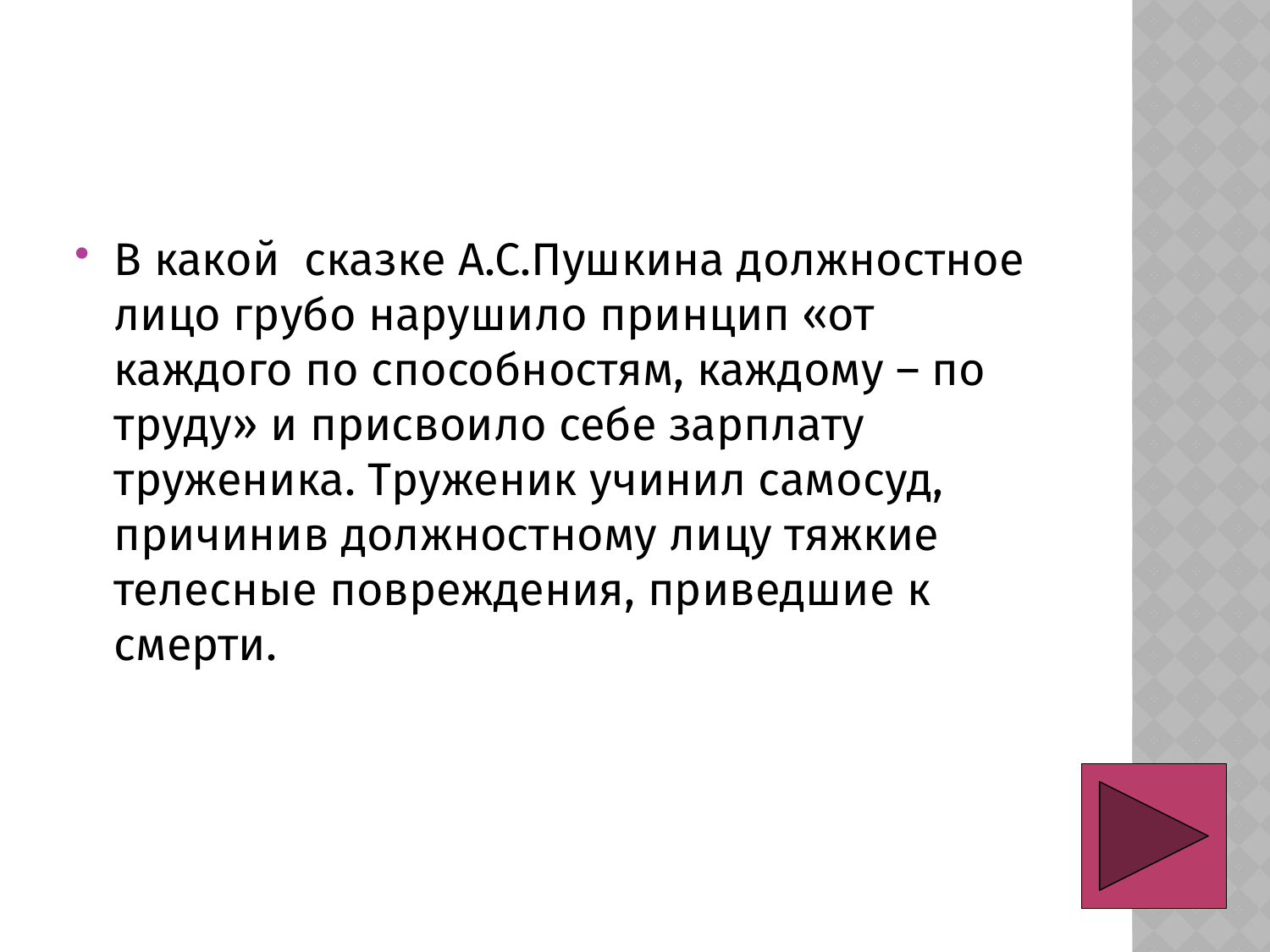

В какой  сказке А.С.Пушкина должностное лицо грубо нарушило принцип «от каждого по способностям, каждому – по труду» и присвоило себе зарплату труженика. Труженик учинил самосуд, причинив должностному лицу тяжкие телесные повреждения, приведшие к смерти.